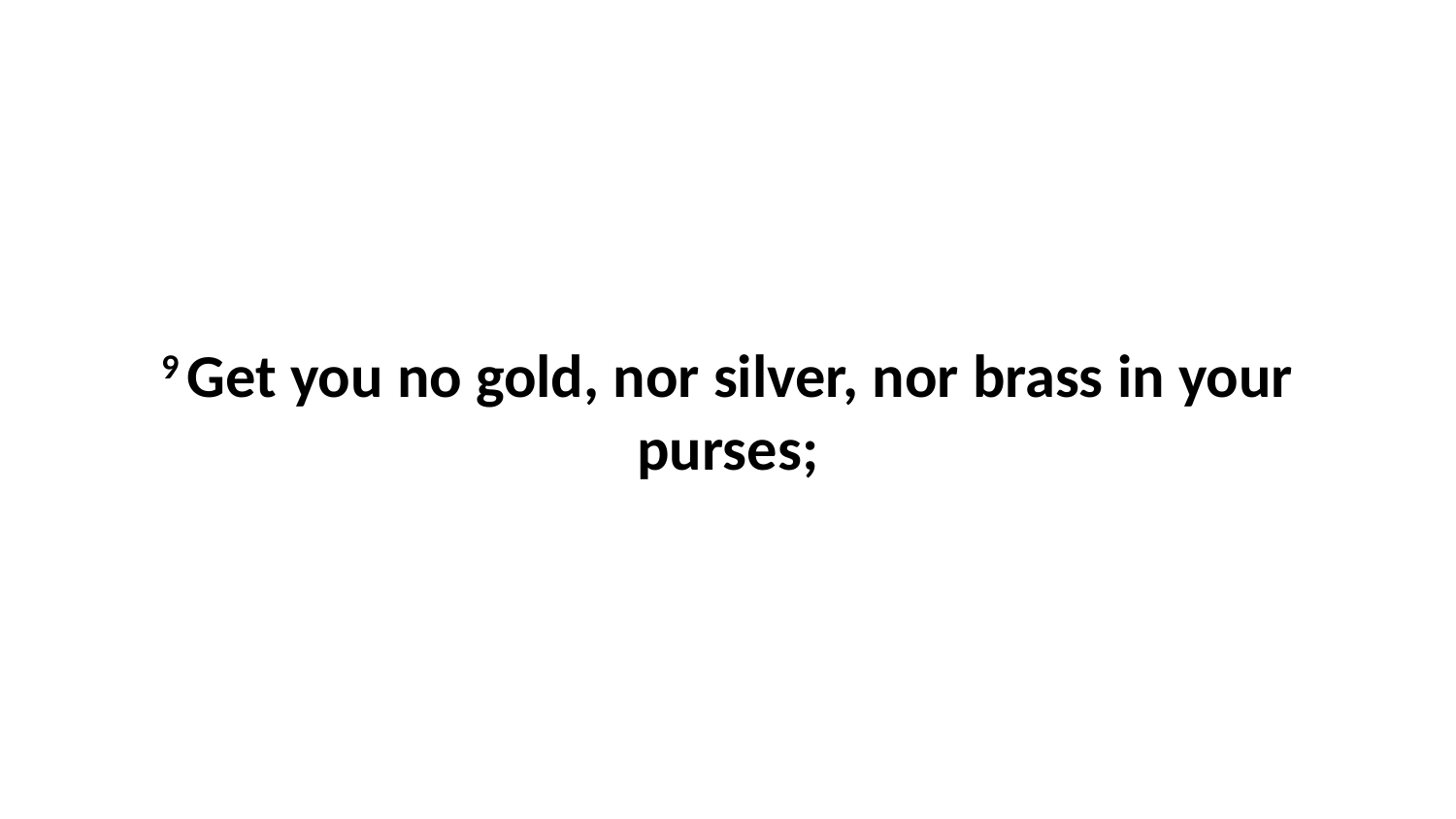

9 Get you no gold, nor silver, nor brass in your purses;